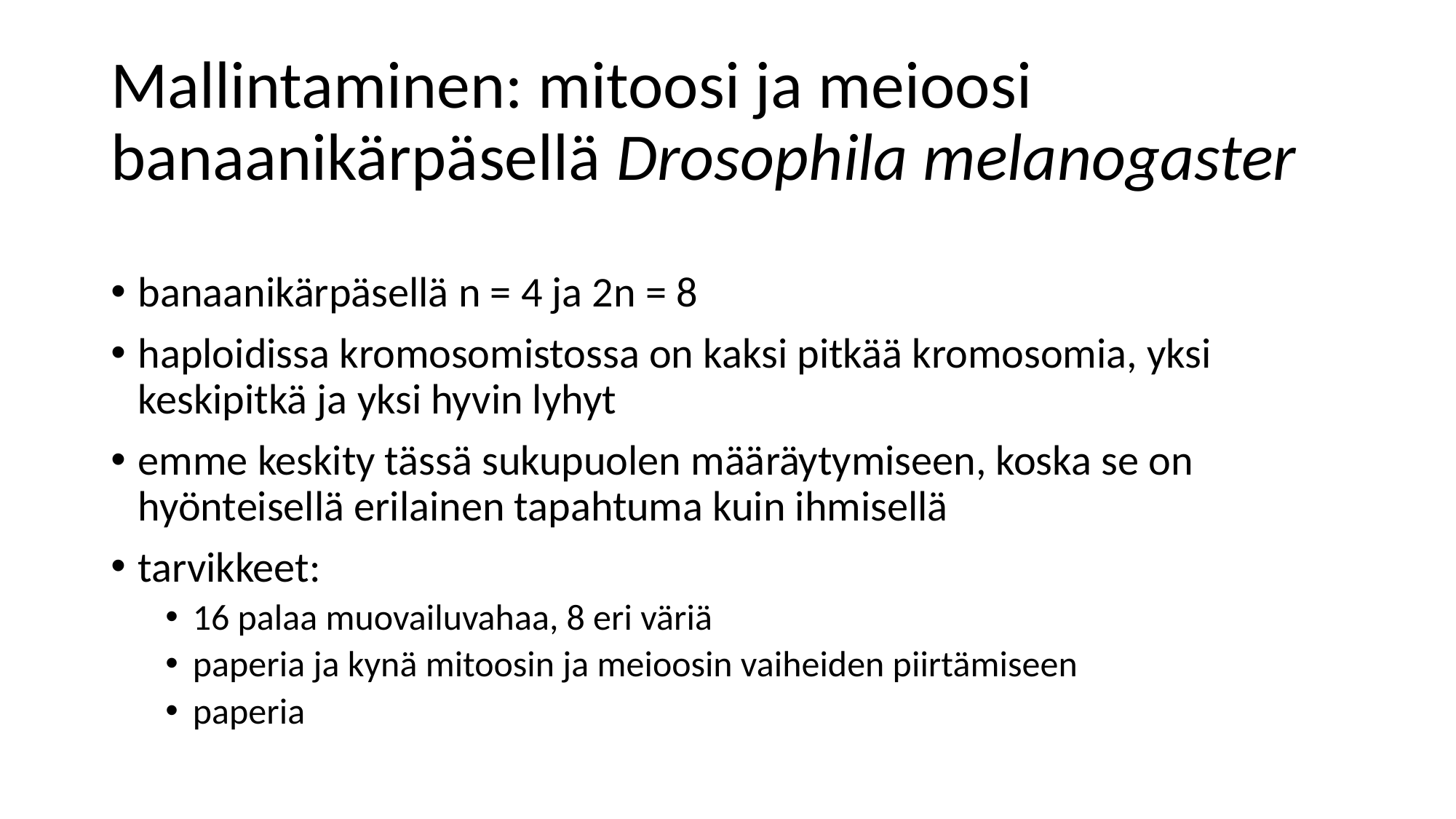

# Mallintaminen: mitoosi ja meioosi banaanikärpäsellä Drosophila melanogaster
banaanikärpäsellä n = 4 ja 2n = 8
haploidissa kromosomistossa on kaksi pitkää kromosomia, yksi keskipitkä ja yksi hyvin lyhyt
emme keskity tässä sukupuolen määräytymiseen, koska se on hyönteisellä erilainen tapahtuma kuin ihmisellä
tarvikkeet:
16 palaa muovailuvahaa, 8 eri väriä
paperia ja kynä mitoosin ja meioosin vaiheiden piirtämiseen
paperia